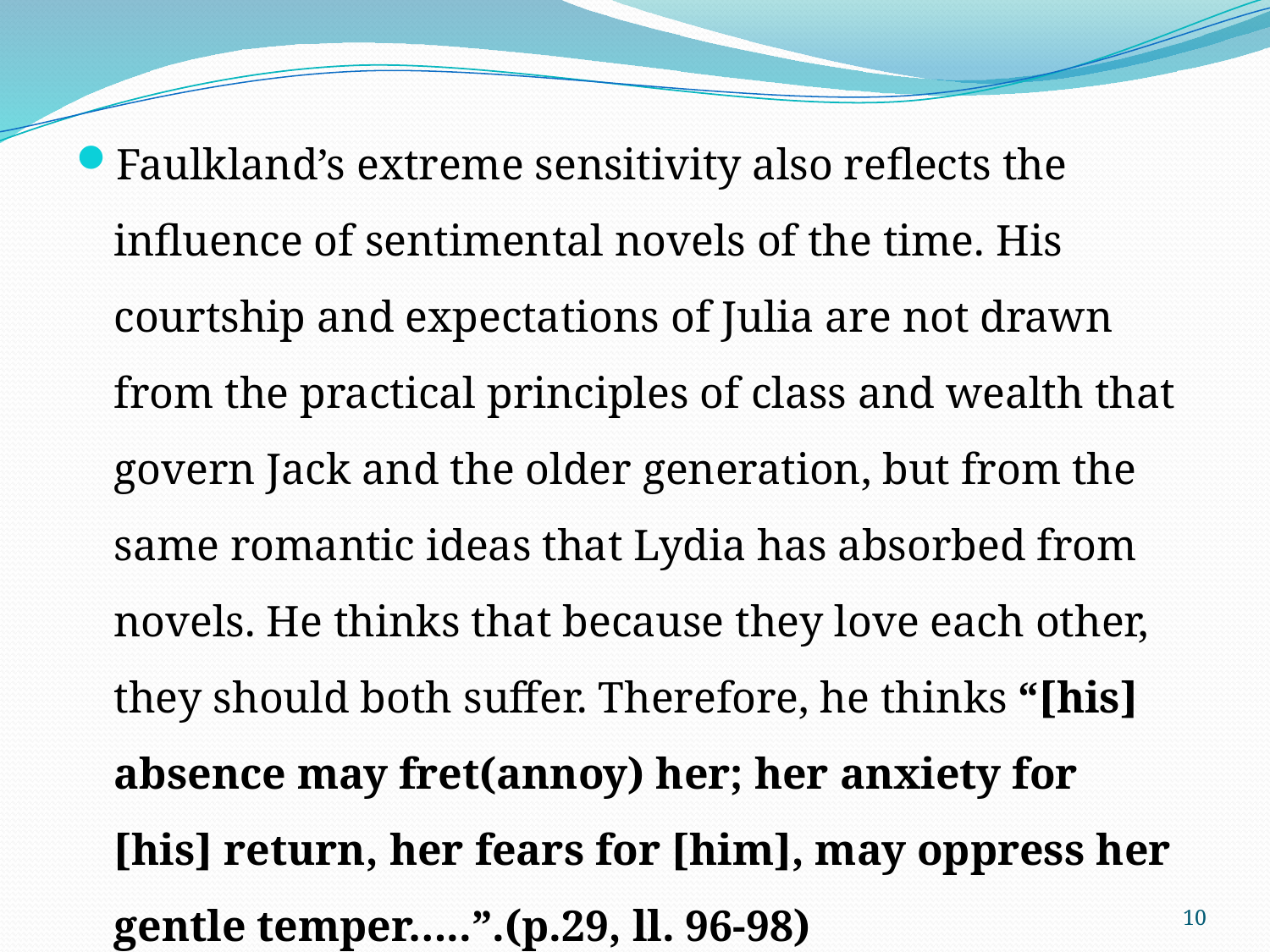

Faulkland’s extreme sensitivity also reflects the influence of sentimental novels of the time. His courtship and expectations of Julia are not drawn from the practical principles of class and wealth that govern Jack and the older generation, but from the same romantic ideas that Lydia has absorbed from novels. He thinks that because they love each other, they should both suffer. Therefore, he thinks “[his] absence may fret(annoy) her; her anxiety for [his] return, her fears for [him], may oppress her gentle temper…..”.(p.29, ll. 96-98)
10